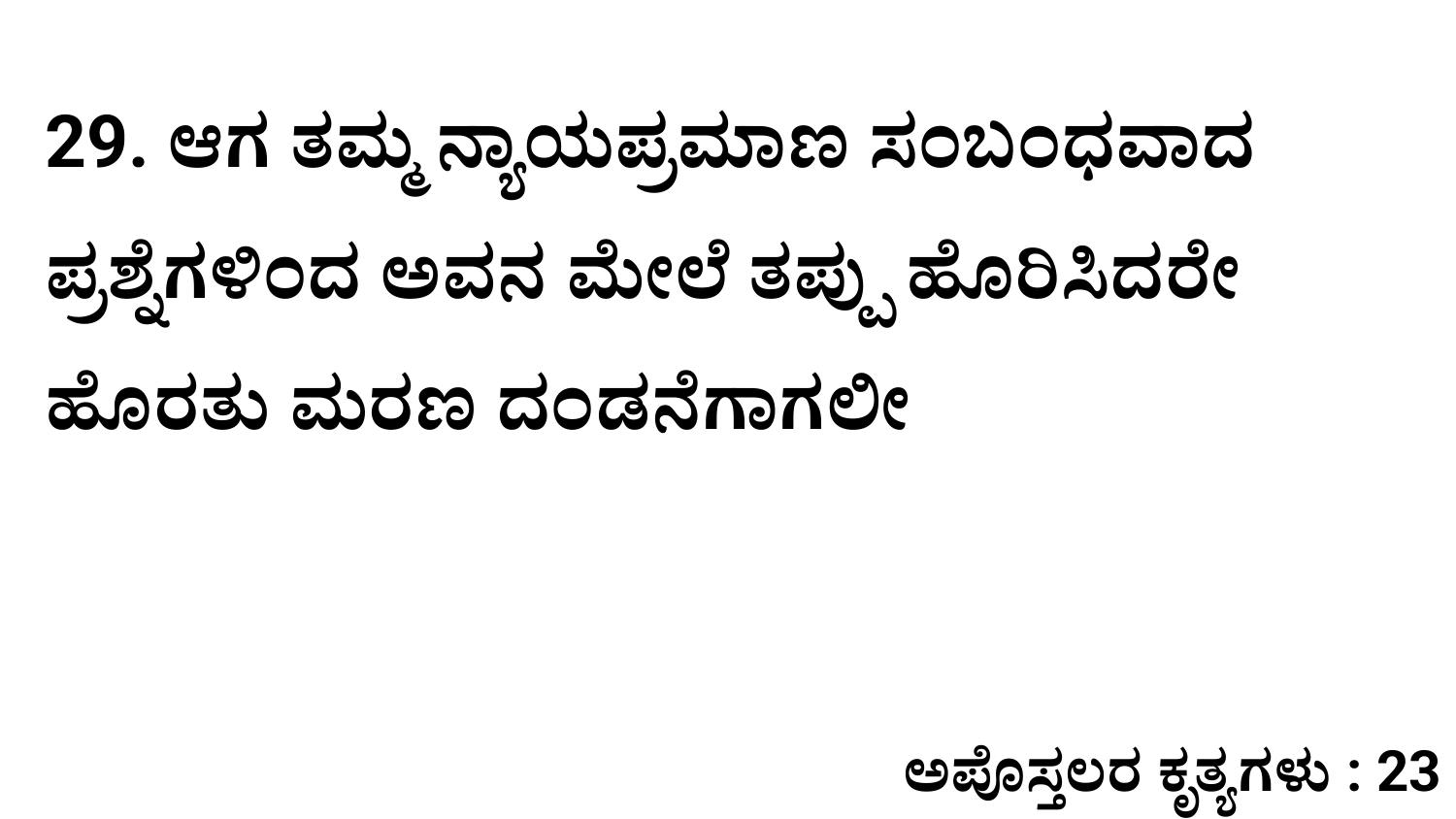

29. ಆಗ ತಮ್ಮ ನ್ಯಾಯಪ್ರಮಾಣ ಸಂಬಂಧವಾದ ಪ್ರಶ್ನೆಗಳಿಂದ ಅವನ ಮೇಲೆ ತಪ್ಪು ಹೊರಿಸಿದರೇ ಹೊರತು ಮರಣ ದಂಡನೆಗಾಗಲೀ
ಅಪೊಸ್ತಲರ ಕೃತ್ಯಗಳು : 23